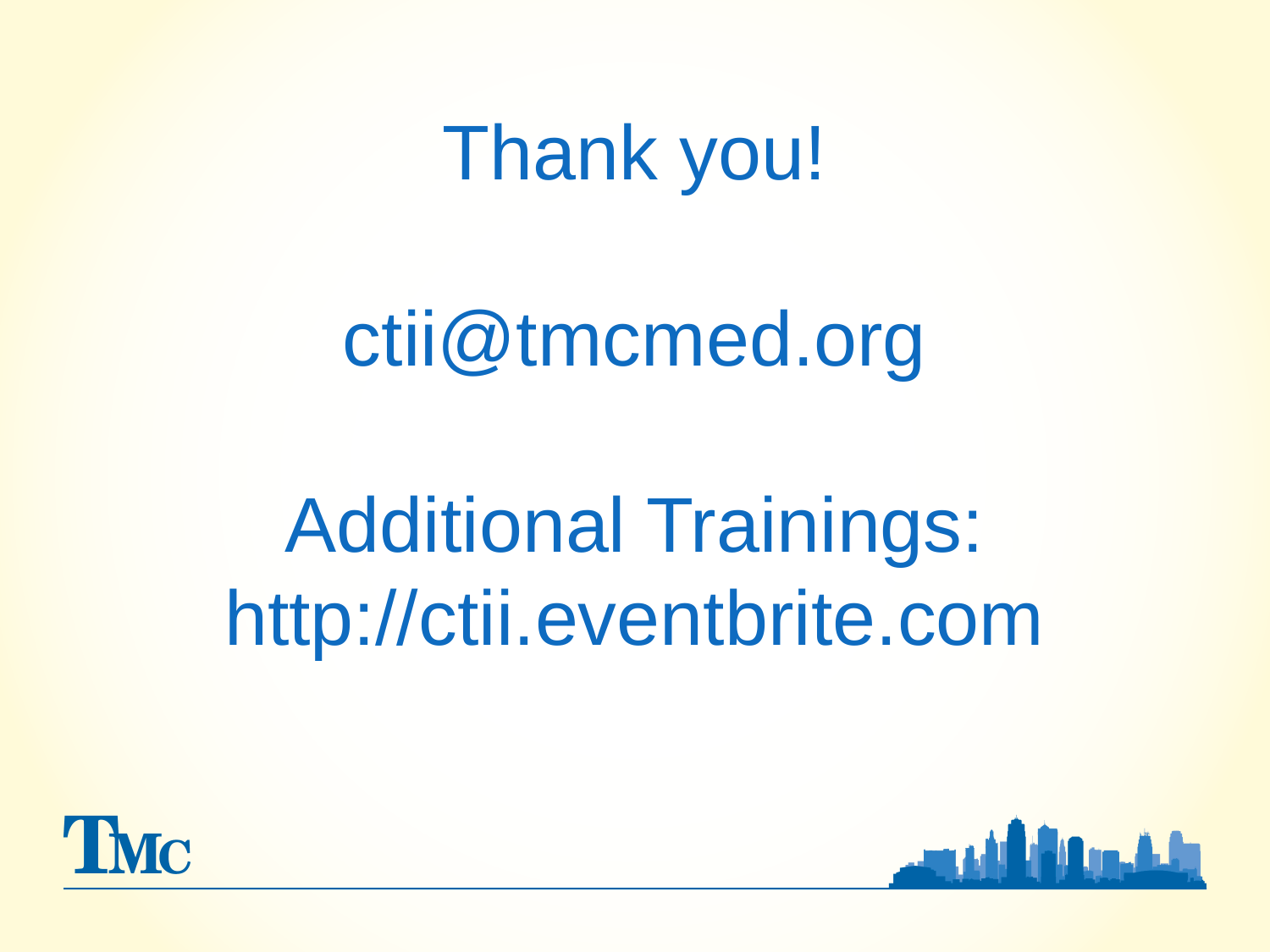

# Thank you! ctii@tmcmed.org Additional Trainings: http://ctii.eventbrite.com